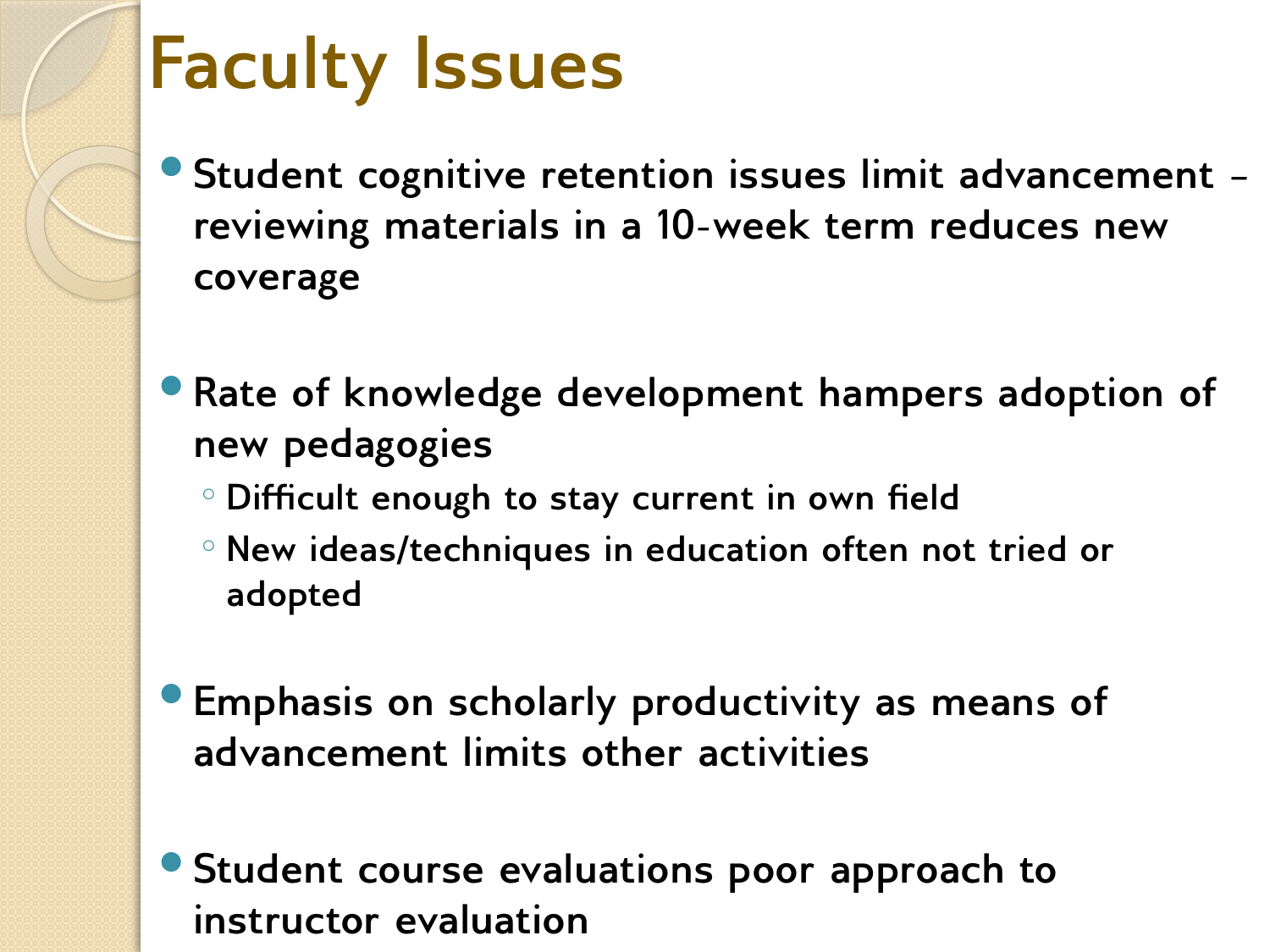

# Faculty Issues
Student cognitive retention issues limit advancement – reviewing materials in a 10-week term reduces new coverage

Rate of knowledge development hampers adoption of new pedagogies
Difficult enough to stay current in own field
New ideas/techniques in education often not tried or adopted

Emphasis on scholarly productivity as means of advancement limits other activities

Student course evaluations poor approach to instructor evaluation